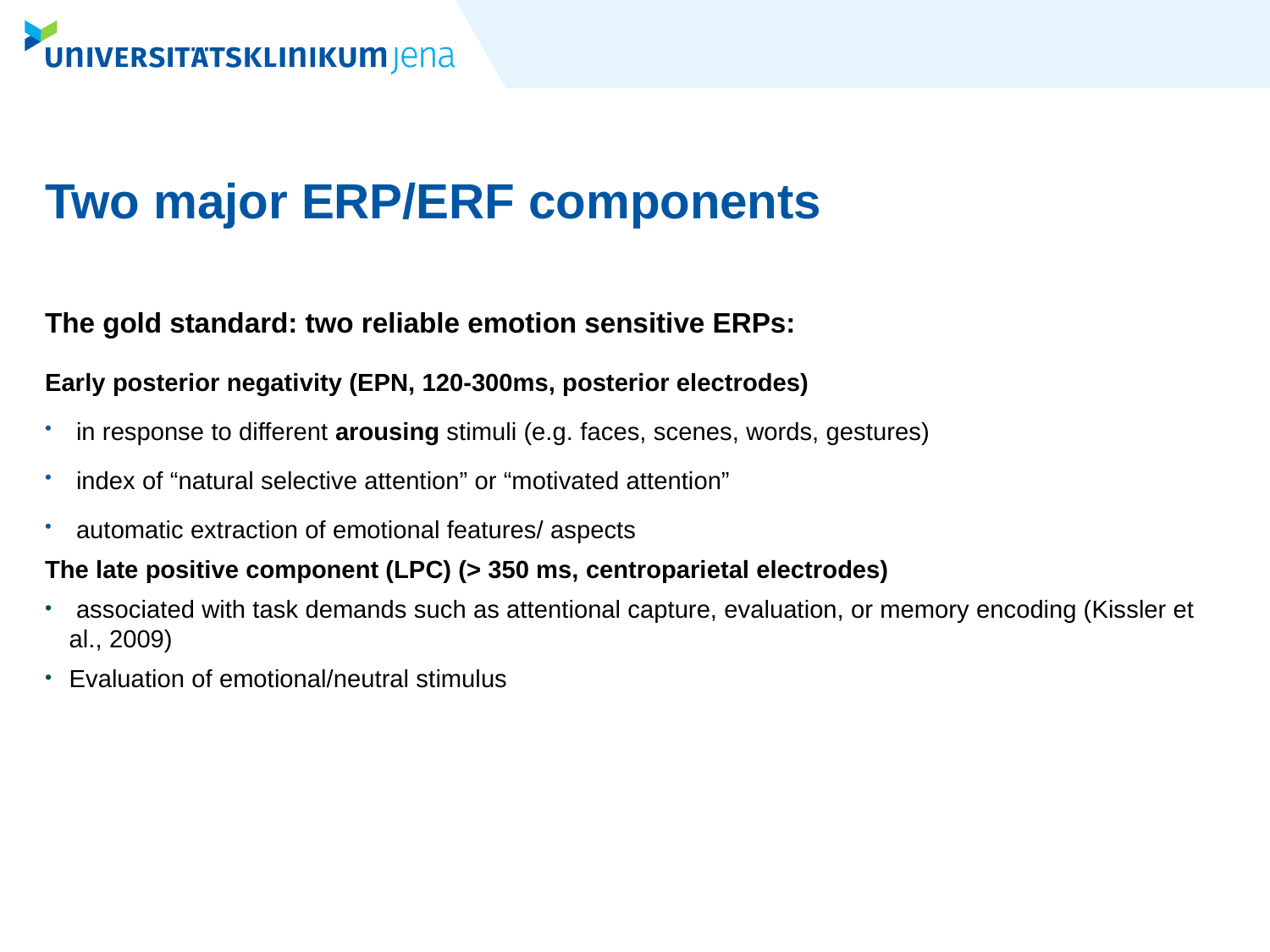

# Two major ERP/ERF components
The gold standard: two reliable emotion sensitive ERPs:
Early posterior negativity (EPN, 120-300ms, posterior electrodes)
 in response to different arousing stimuli (e.g. faces, scenes, words, gestures)
 index of “natural selective attention” or “motivated attention”
 automatic extraction of emotional features/ aspects
The late positive component (LPC) (> 350 ms, centroparietal electrodes)
 associated with task demands such as attentional capture, evaluation, or memory encoding (Kissler et al., 2009)
Evaluation of emotional/neutral stimulus